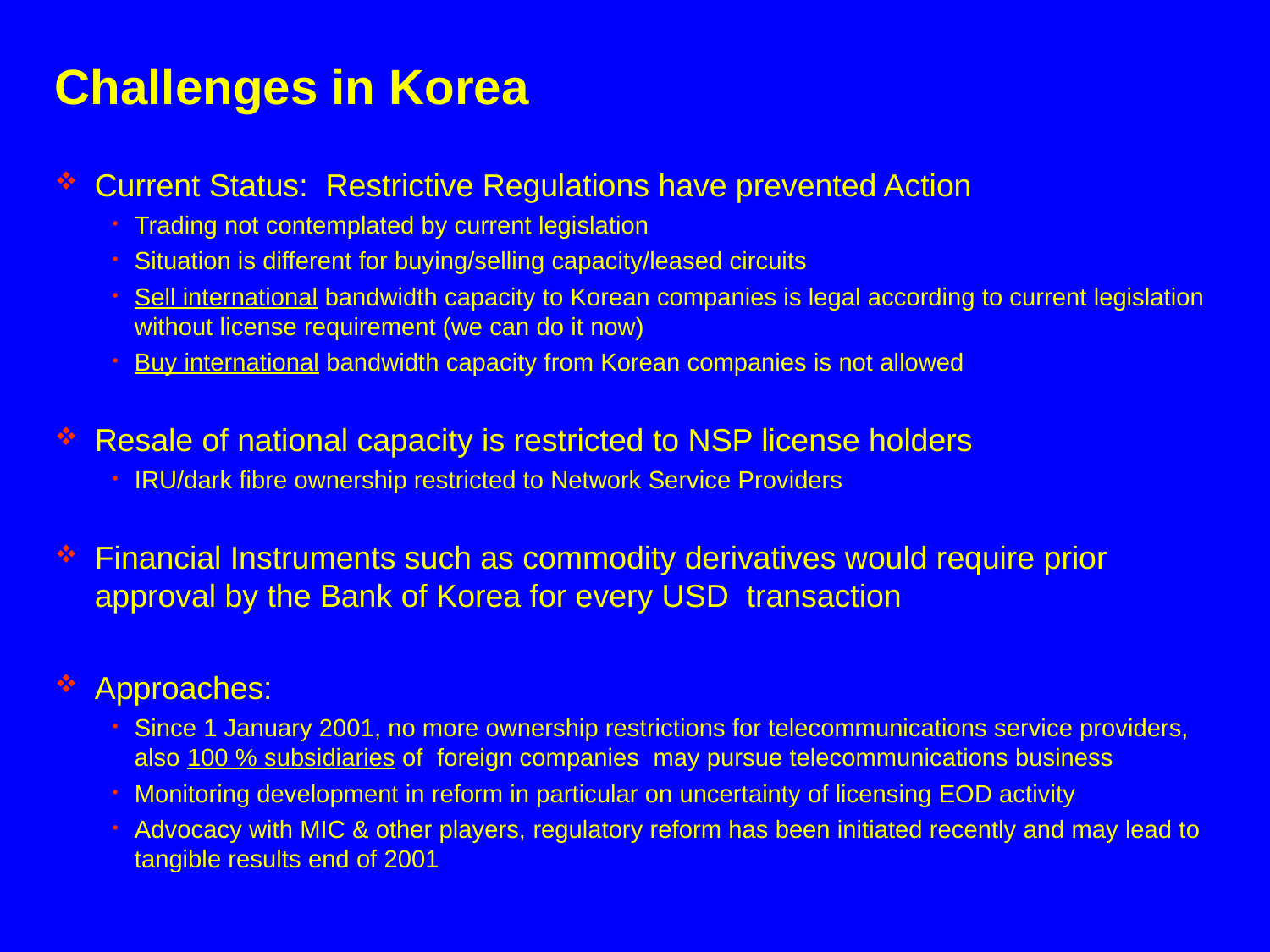

# Challenges in Korea
Current Status:  Restrictive Regulations have prevented Action
Trading not contemplated by current legislation
Situation is different for buying/selling capacity/leased circuits
Sell international bandwidth capacity to Korean companies is legal according to current legislation without license requirement (we can do it now)
Buy international bandwidth capacity from Korean companies is not allowed

Resale of national capacity is restricted to NSP license holders
IRU/dark fibre ownership restricted to Network Service Providers

Financial Instruments such as commodity derivatives would require prior approval by the Bank of Korea for every USD  transaction

Approaches:
Since 1 January 2001, no more ownership restrictions for telecommunications service providers, also 100 % subsidiaries of  foreign companies  may pursue telecommunications business
Monitoring development in reform in particular on uncertainty of licensing EOD activity
Advocacy with MIC & other players, regulatory reform has been initiated recently and may lead to tangible results end of 2001